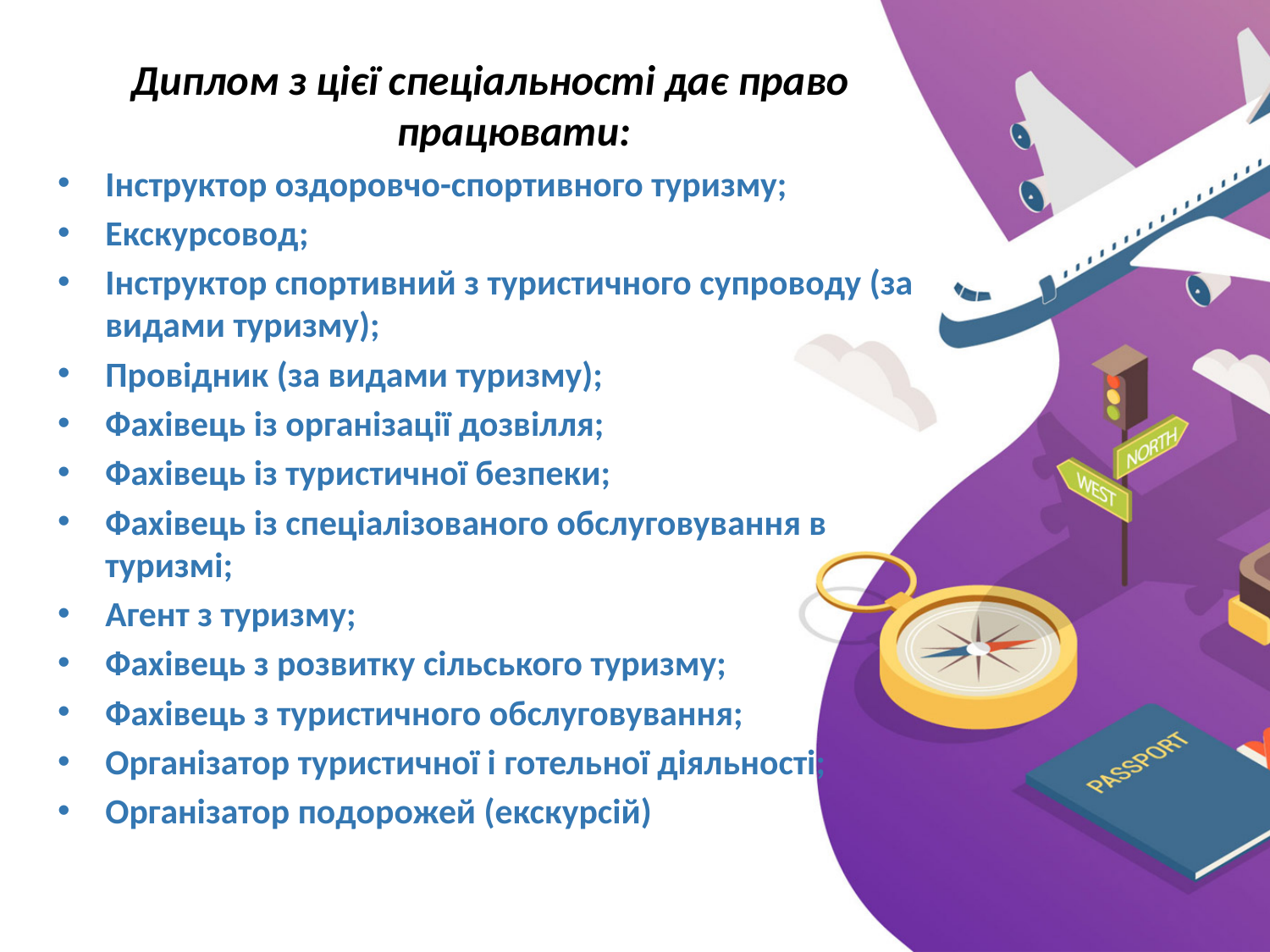

Диплом з цієї спеціальності дає право працювати:
Інструктор оздоровчо-спортивного туризму;
Екскурсовод;
Інструктор спортивний з туристичного супроводу (за видами туризму);
Провідник (за видами туризму);
Фахівець із організації дозвілля;
Фахівець із туристичної безпеки;
Фахівець із спеціалізованого обслуговування в туризмі;
Агент з туризму;
Фахівець з розвитку сільського туризму;
Фахівець з туристичного обслуговування;
Організатор туристичної і готельної діяльності;
Організатор подорожей (екскурсій)